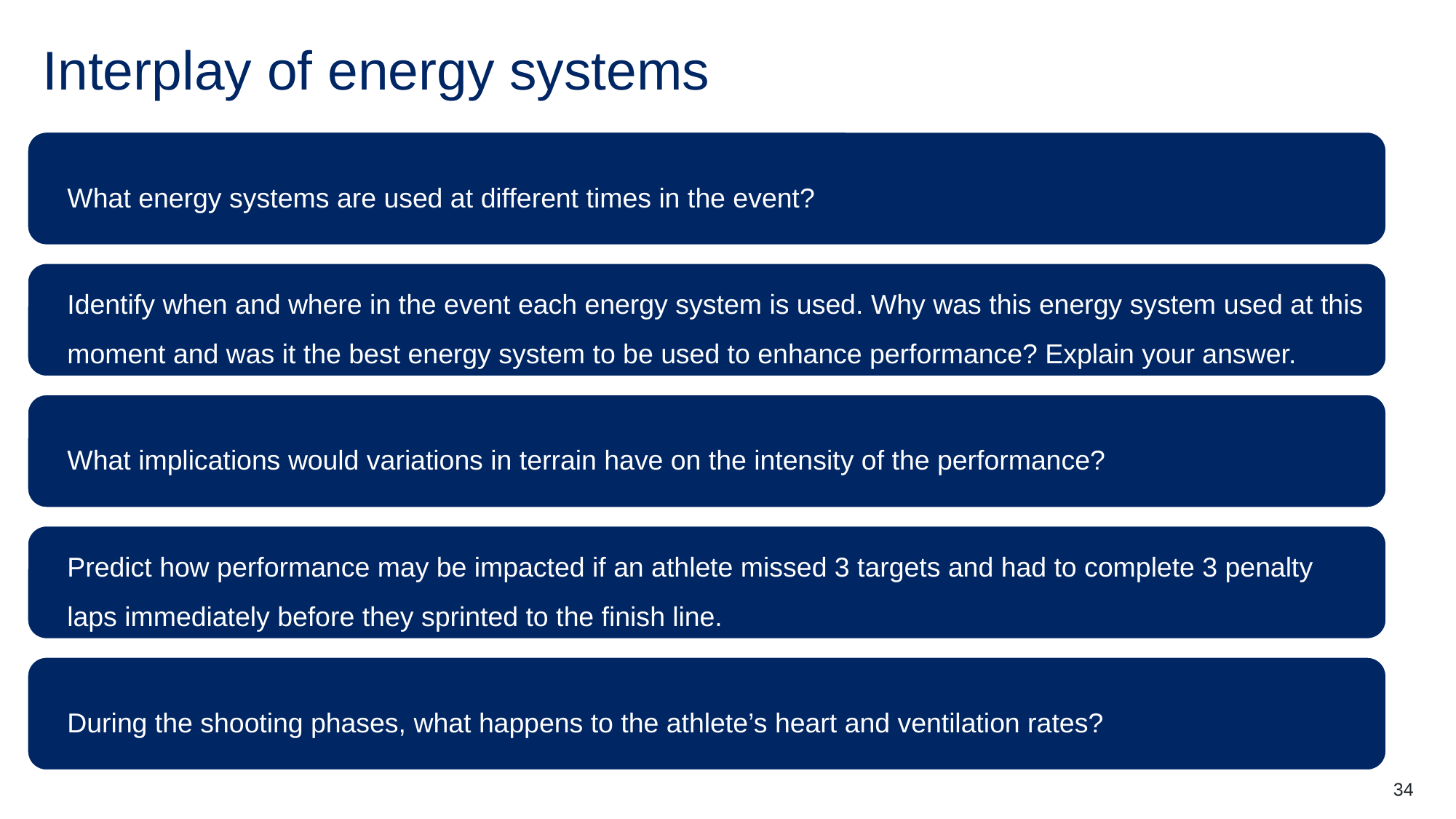

# Interplay of energy systems
What energy systems are used at different times in the event?
Identify when and where in the event each energy system is used. Why was this energy system used at this moment and was it the best energy system to be used to enhance performance? Explain your answer.
What implications would variations in terrain have on the intensity of the performance?
Predict how performance may be impacted if an athlete missed 3 targets and had to complete 3 penalty laps immediately before they sprinted to the finish line.
During the shooting phases, what happens to the athlete’s heart and ventilation rates?
34